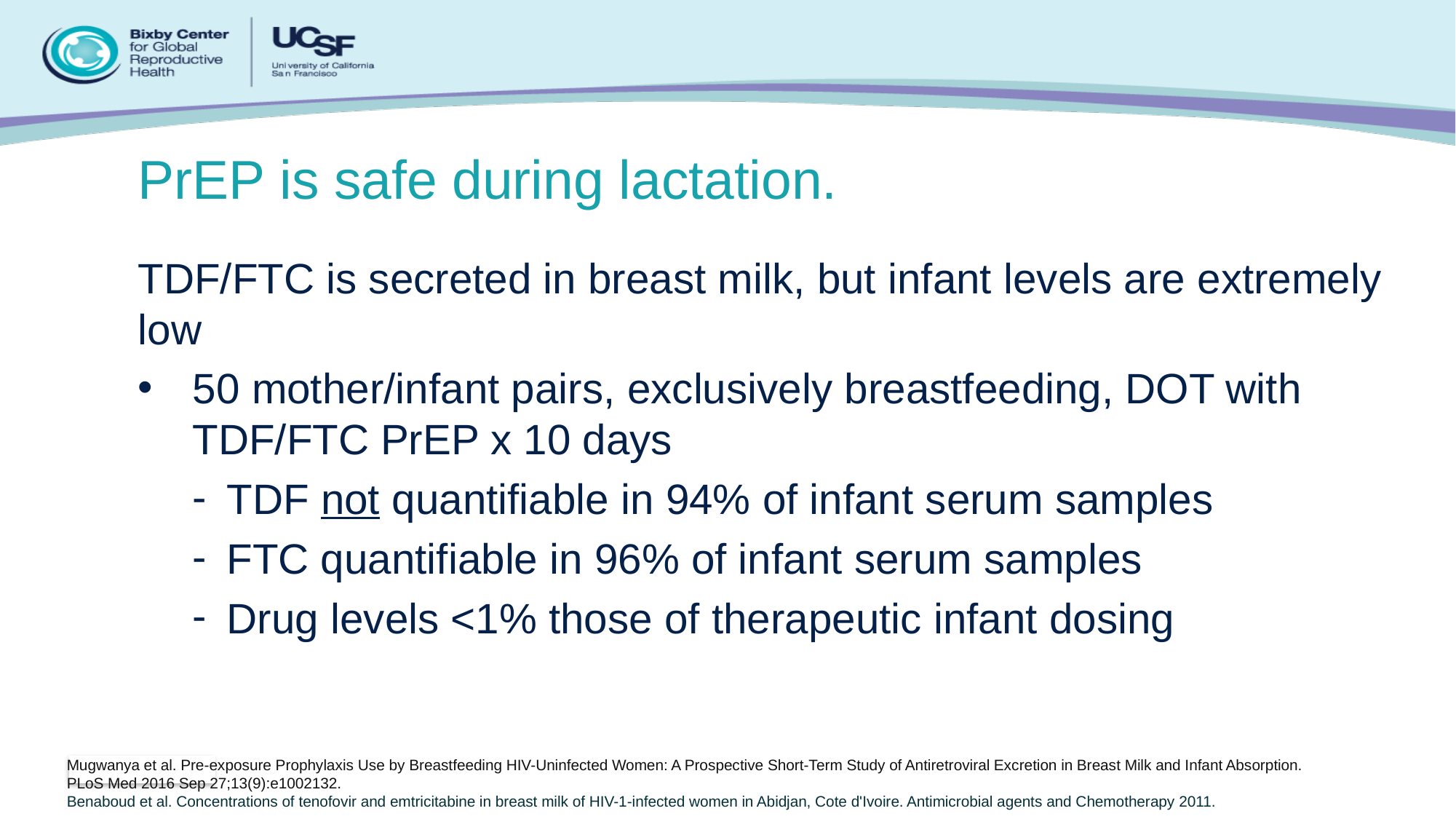

# PrEP is safe during lactation.
TDF/FTC is secreted in breast milk, but infant levels are extremely low
50 mother/infant pairs, exclusively breastfeeding, DOT with TDF/FTC PrEP x 10 days
TDF not quantifiable in 94% of infant serum samples
FTC quantifiable in 96% of infant serum samples
Drug levels <1% those of therapeutic infant dosing
Mugwanya et al. Pre-exposure Prophylaxis Use by Breastfeeding HIV-Uninfected Women: A Prospective Short-Term Study of Antiretroviral Excretion in Breast Milk and Infant Absorption.
PLoS Med 2016 Sep 27;13(9):e1002132.
Benaboud et al. Concentrations of tenofovir and emtricitabine in breast milk of HIV-1-infected women in Abidjan, Cote d'Ivoire. Antimicrobial agents and Chemotherapy 2011.